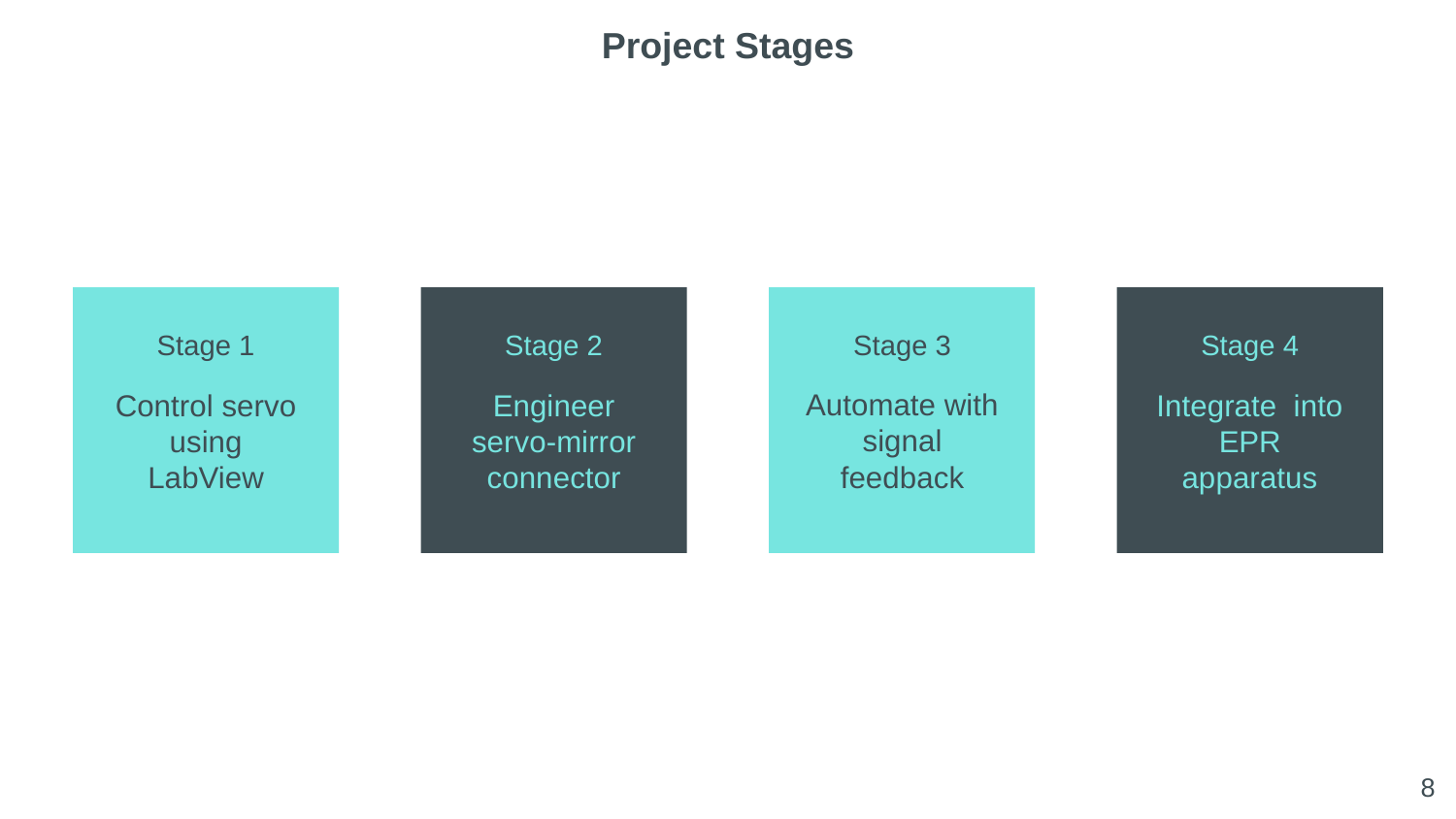

# Project Stages

Stage 2
Stage 1
Stage 3
Stage 4
Automate with signal feedback
Engineer servo-mirror connector
Control servo using LabView
Integrate  into EPR apparatus

8